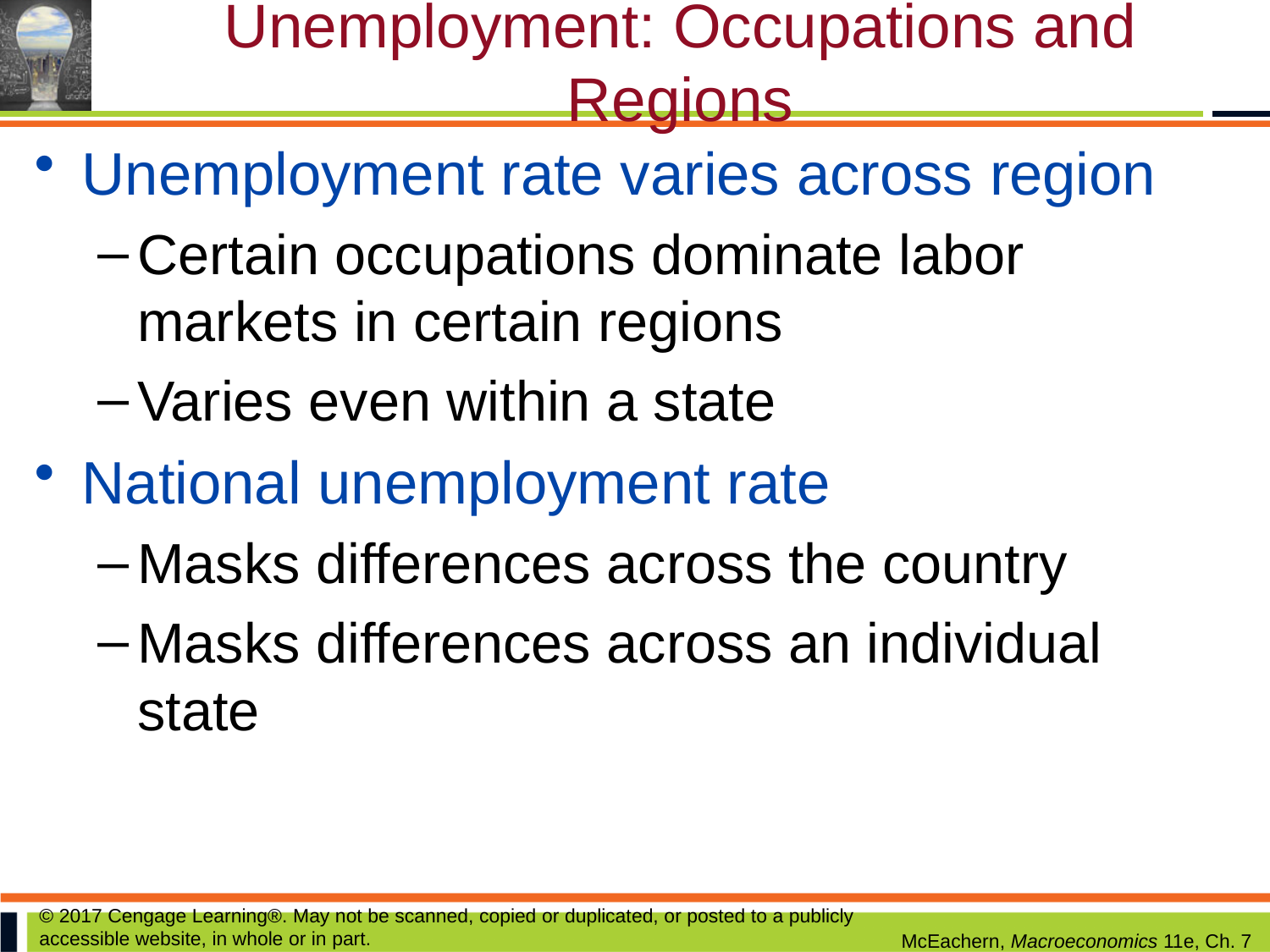

# Unemployment: Occupations and Regions
Unemployment rate varies across region
Certain occupations dominate labor markets in certain regions
Varies even within a state
National unemployment rate
Masks differences across the country
Masks differences across an individual state

© 2017 Cengage Learning®. May not be scanned, copied or duplicated, or posted to a publicly accessible website, in whole or in part.